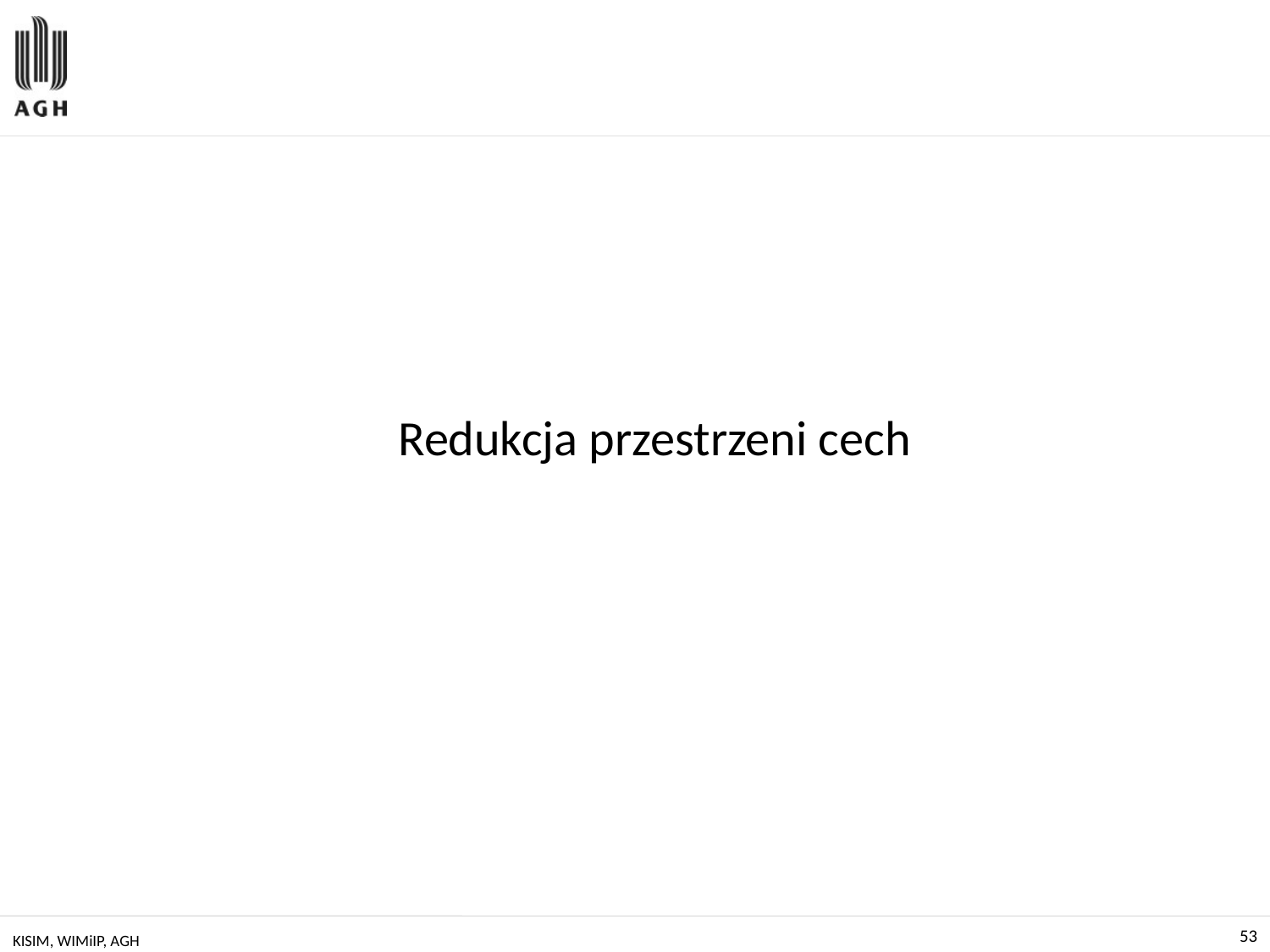

# Redukcja przestrzeni cech
KISIM, WIMiIP, AGH